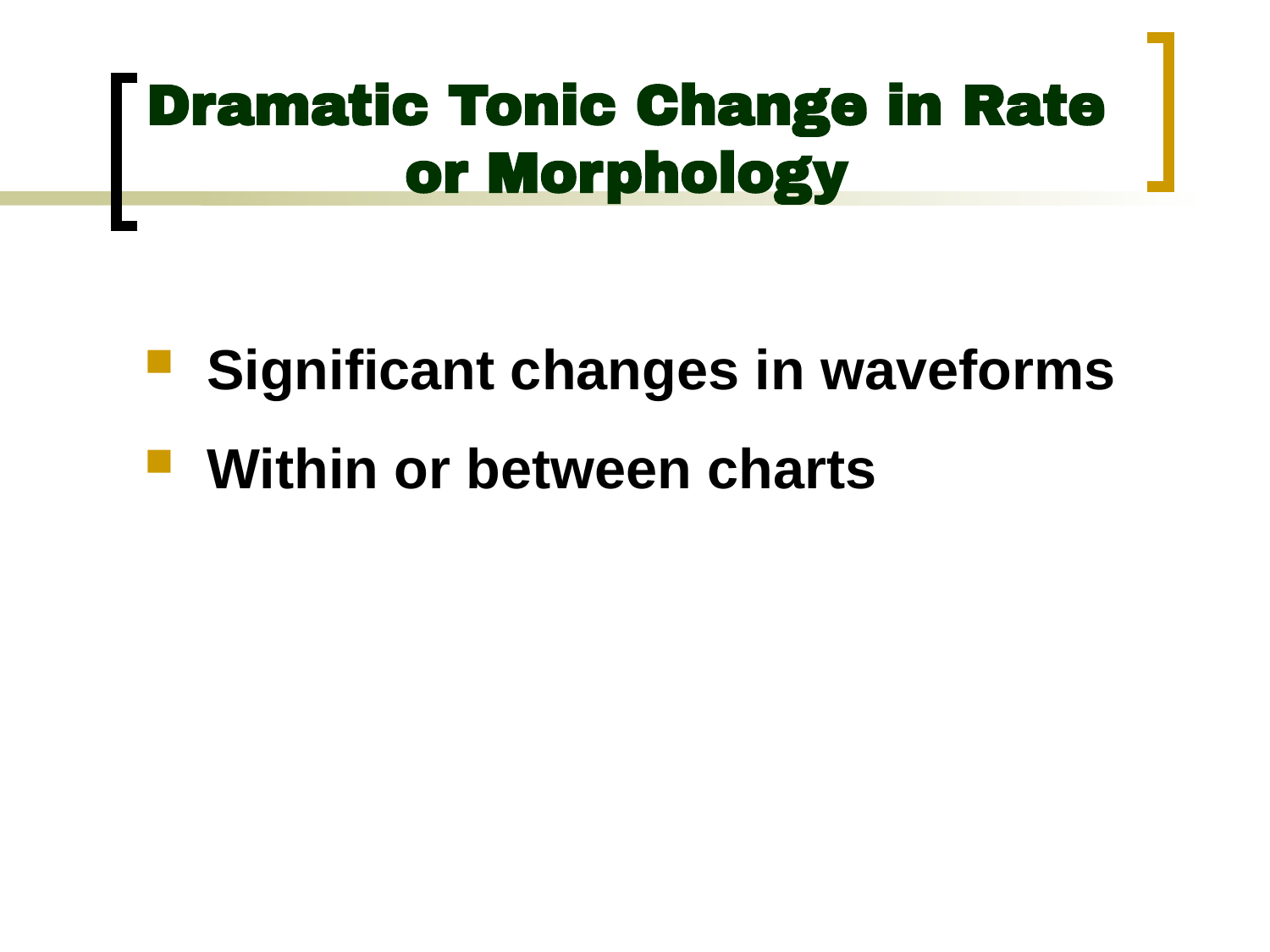

# Dramatic Tonic Change in Rate or Morphology
Significant changes in waveforms
Within or between charts